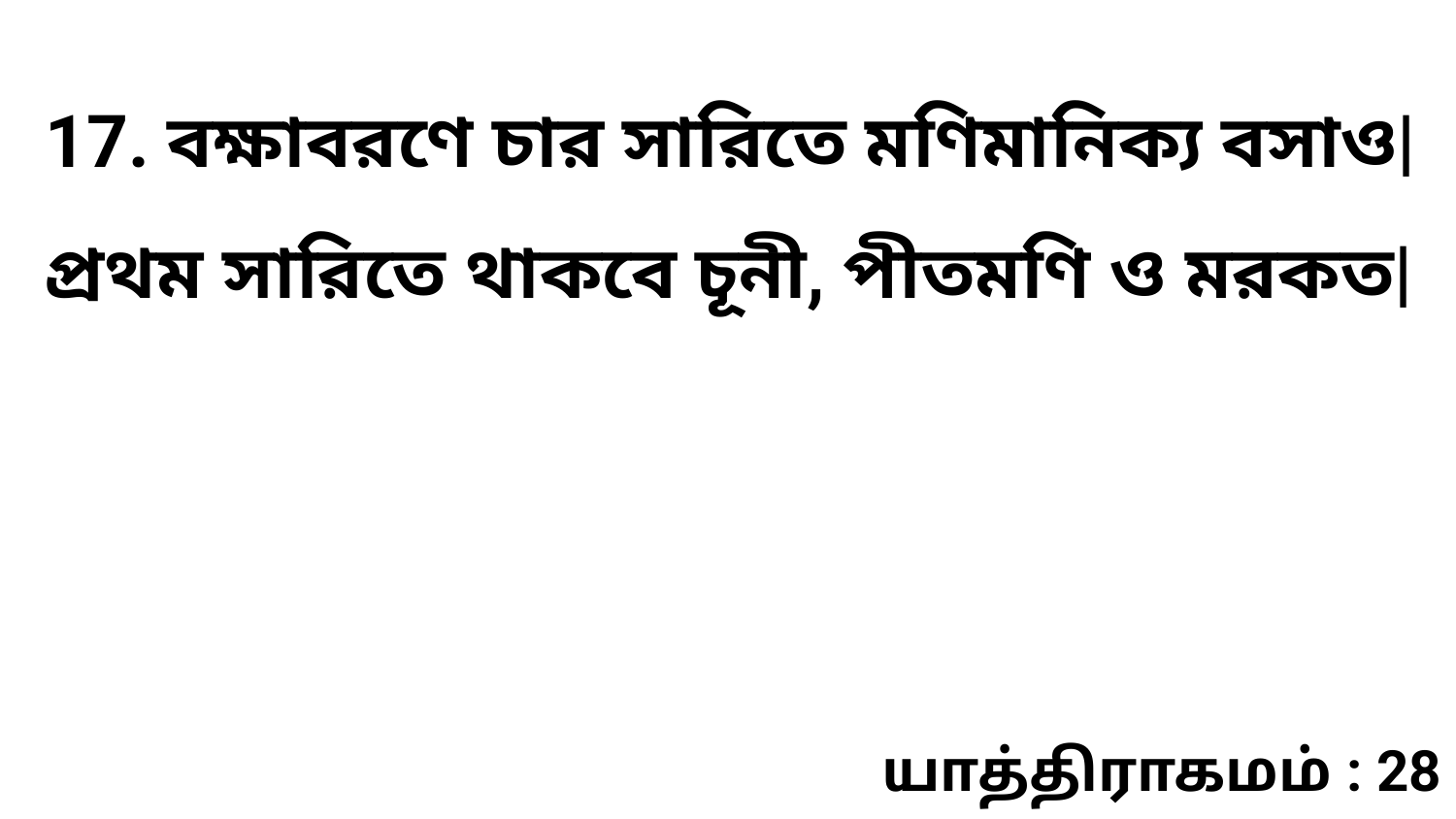

17. বক্ষাবরণে চার সারিতে মণিমানিক্য বসাও| প্রথম সারিতে থাকবে চূনী, পীতমণি ও মরকত|
யாத்திராகமம் : 28